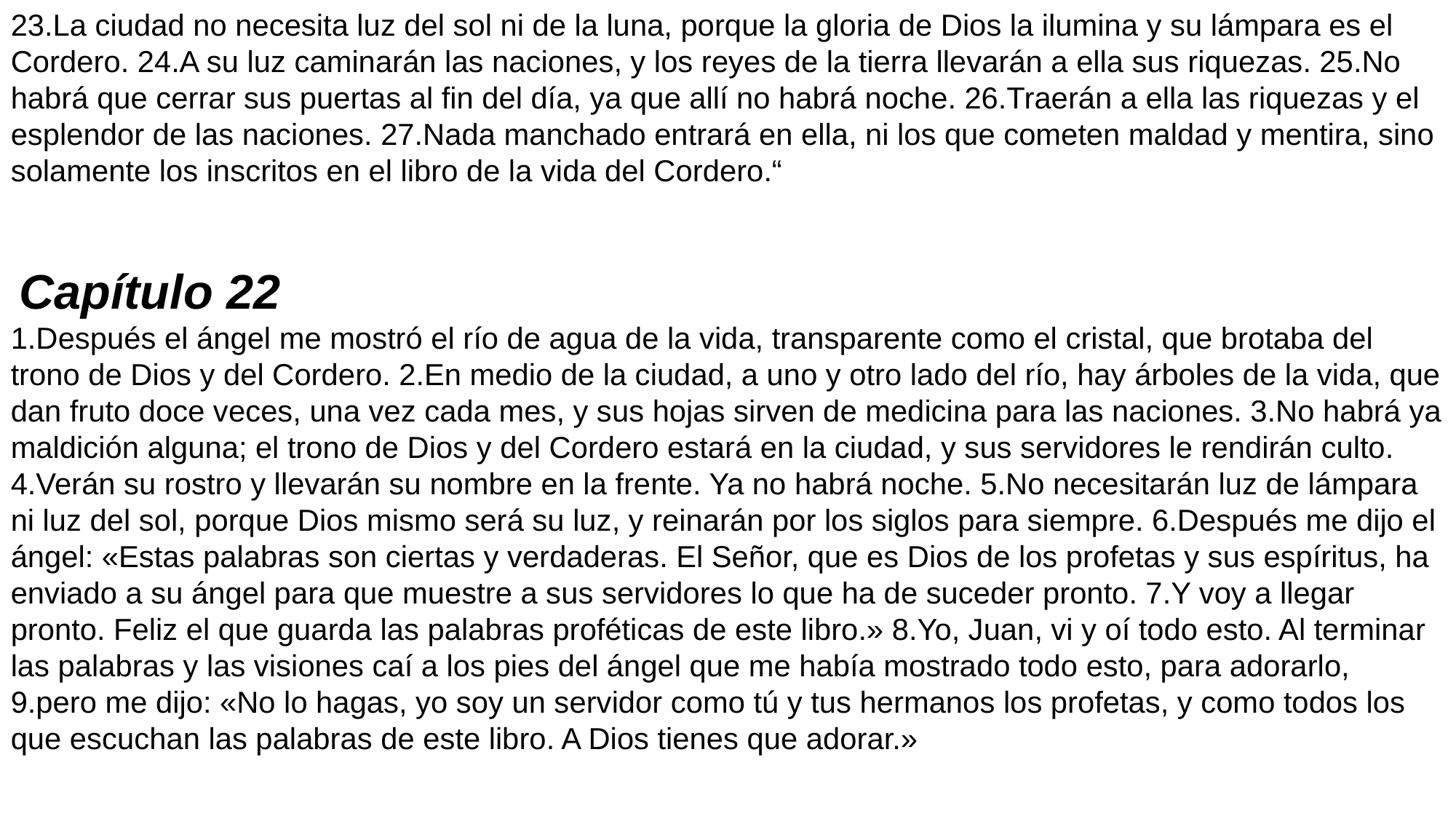

23.La ciudad no necesita luz del sol ni de la luna, porque la gloria de Dios la ilumina y su lámpara es el Cordero. 24.A su luz caminarán las naciones, y los reyes de la tierra llevarán a ella sus riquezas. 25.No habrá que cerrar sus puertas al fin del día, ya que allí no habrá noche. 26.Traerán a ella las riquezas y el esplendor de las naciones. 27.Nada manchado entrará en ella, ni los que cometen maldad y mentira, sino solamente los inscritos en el libro de la vida del Cordero.“

 Capítulo 22
1.Después el ángel me mostró el río de agua de la vida, transparente como el cristal, que brotaba del trono de Dios y del Cordero. 2.En medio de la ciudad, a uno y otro lado del río, hay árboles de la vida, que dan fruto doce veces, una vez cada mes, y sus hojas sirven de medicina para las naciones. 3.No habrá ya maldición alguna; el trono de Dios y del Cordero estará en la ciudad, y sus servidores le rendirán culto. 4.Verán su rostro y llevarán su nombre en la frente. Ya no habrá noche. 5.No necesitarán luz de lámpara ni luz del sol, porque Dios mismo será su luz, y reinarán por los siglos para siempre. 6.Después me dijo el ángel: «Estas palabras son ciertas y verdaderas. El Señor, que es Dios de los profetas y sus espíritus, ha enviado a su ángel para que muestre a sus servidores lo que ha de suceder pronto. 7.Y voy a llegar pronto. Feliz el que guarda las palabras proféticas de este libro.» 8.Yo, Juan, vi y oí todo esto. Al terminar las palabras y las visiones caí a los pies del ángel que me había mostrado todo esto, para adorarlo, 9.pero me dijo: «No lo hagas, yo soy un servidor como tú y tus hermanos los profetas, y como todos los que escuchan las palabras de este libro. A Dios tienes que adorar.»